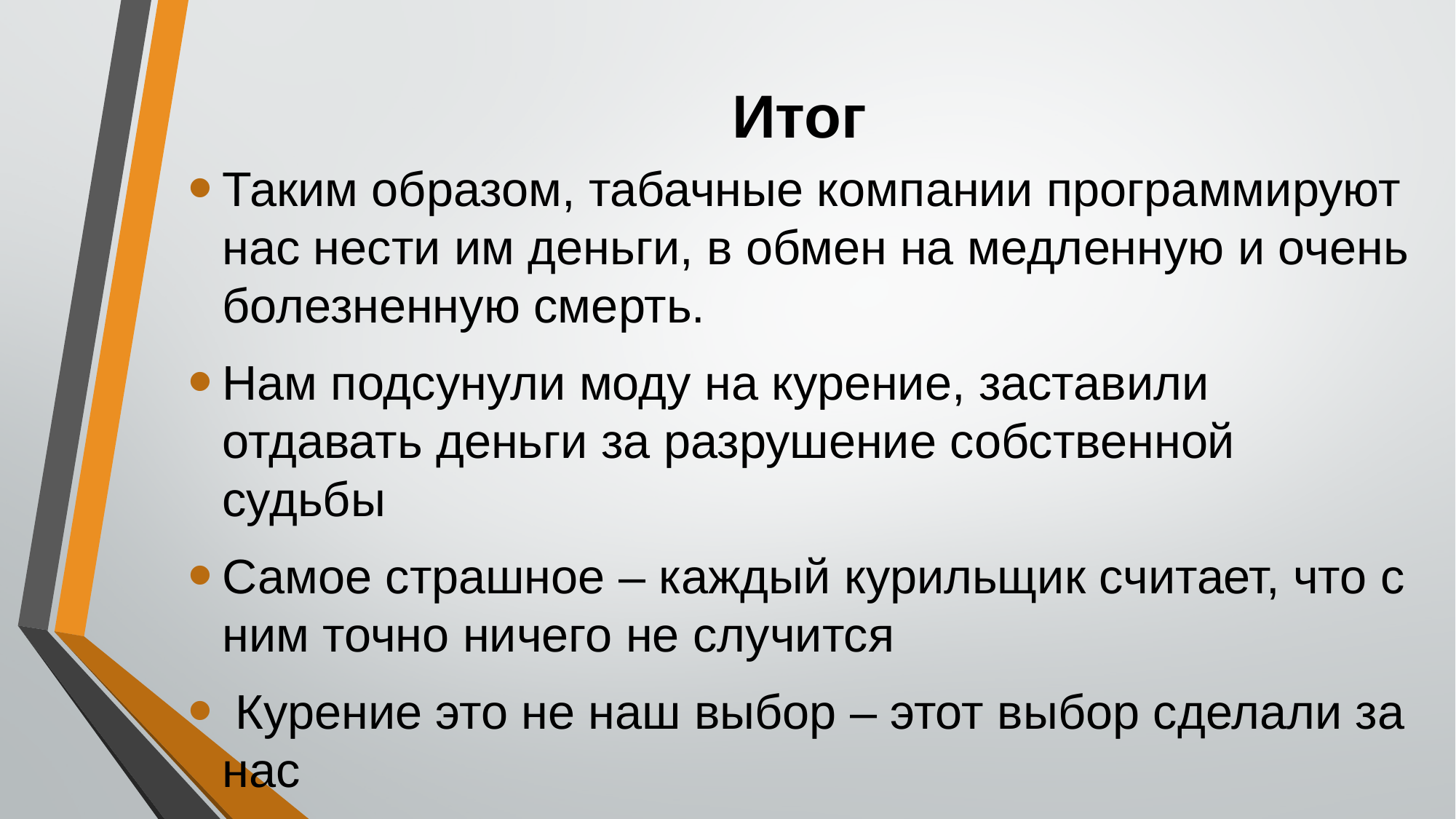

# Итог
Таким образом, табачные компании программируют нас нести им деньги, в обмен на медленную и очень болезненную смерть.
Нам подсунули моду на курение, заставили отдавать деньги за разрушение собственной судьбы
Самое страшное – каждый курильщик считает, что с ним точно ничего не случится
 Курение это не наш выбор – этот выбор сделали за нас